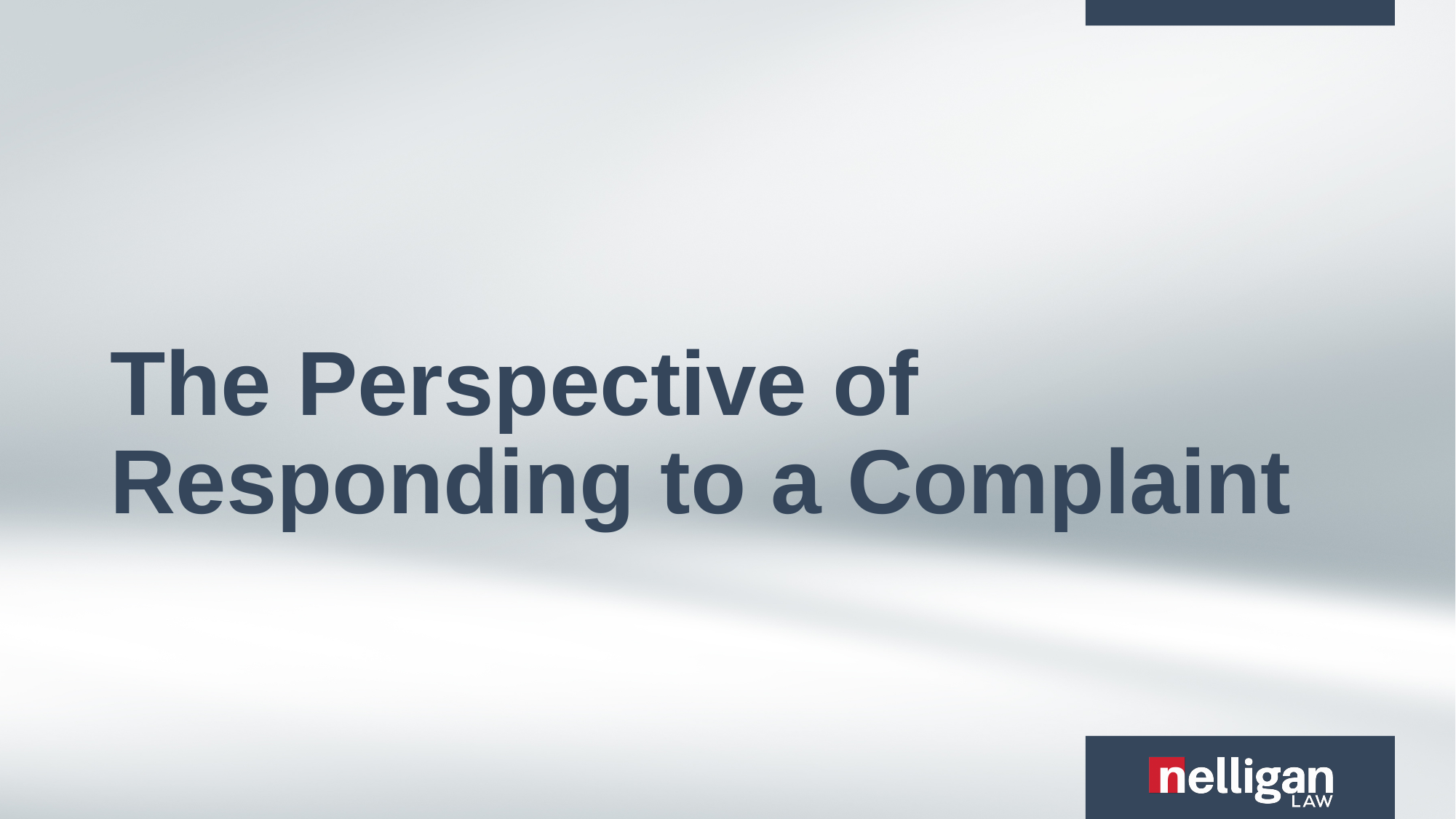

# The Perspective of Responding to a Complaint